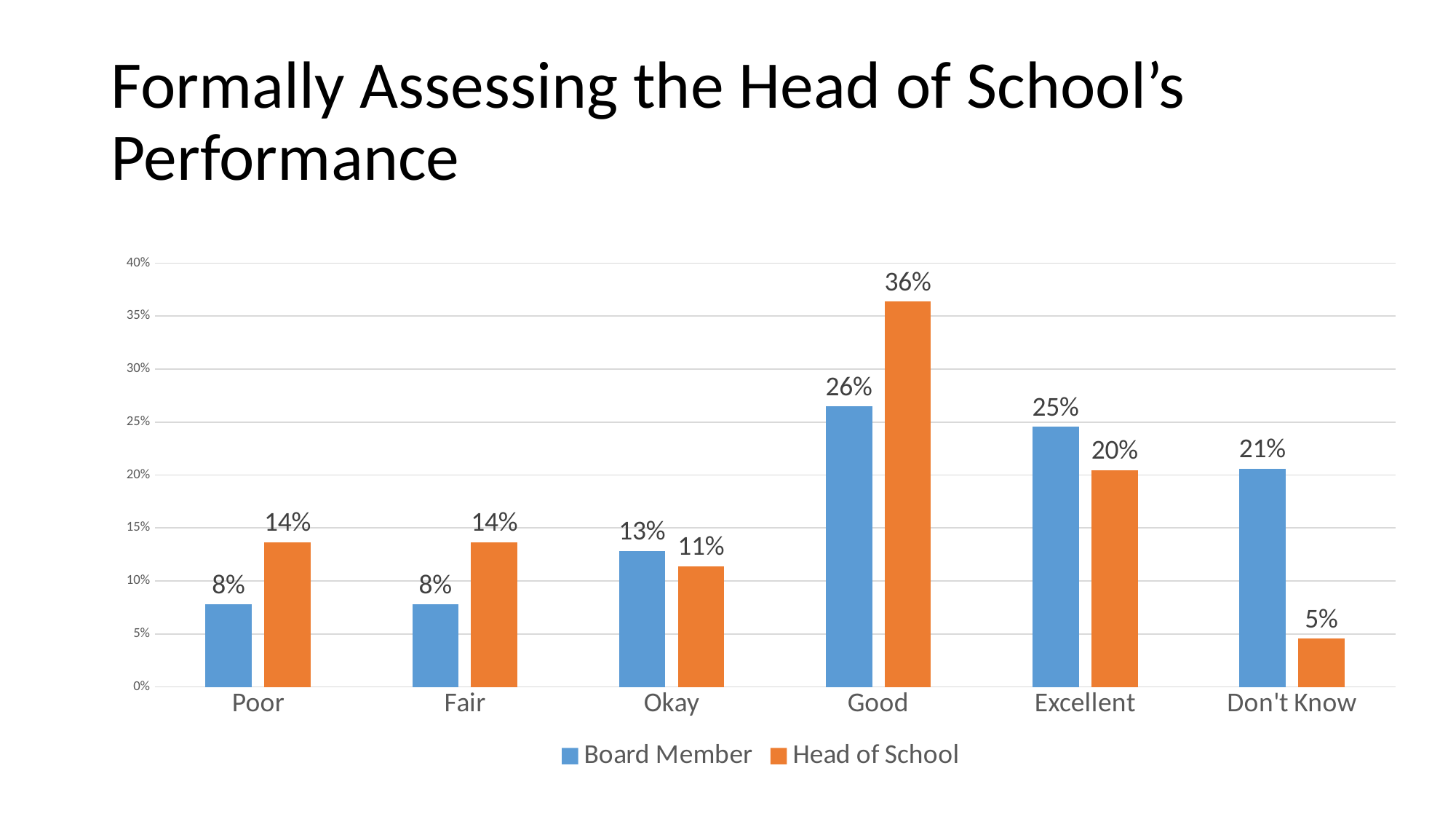

# Formally Assessing the Head of School’s Performance

### Chart

| Category | Board Member | Head of School |
|---|---|---|
| Poor | 0.07776261937244201 | 0.13636363636363635 |
| Fair | 0.07776261937244201 | 0.13636363636363635 |
| Okay | 0.12824010914051842 | 0.11363636363636363 |
| Good | 0.2646657571623465 | 0.36363636363636365 |
| Excellent | 0.24556616643929058 | 0.20454545454545456 |
| Don't Know | 0.20600272851296045 | 0.045454545454545456 |